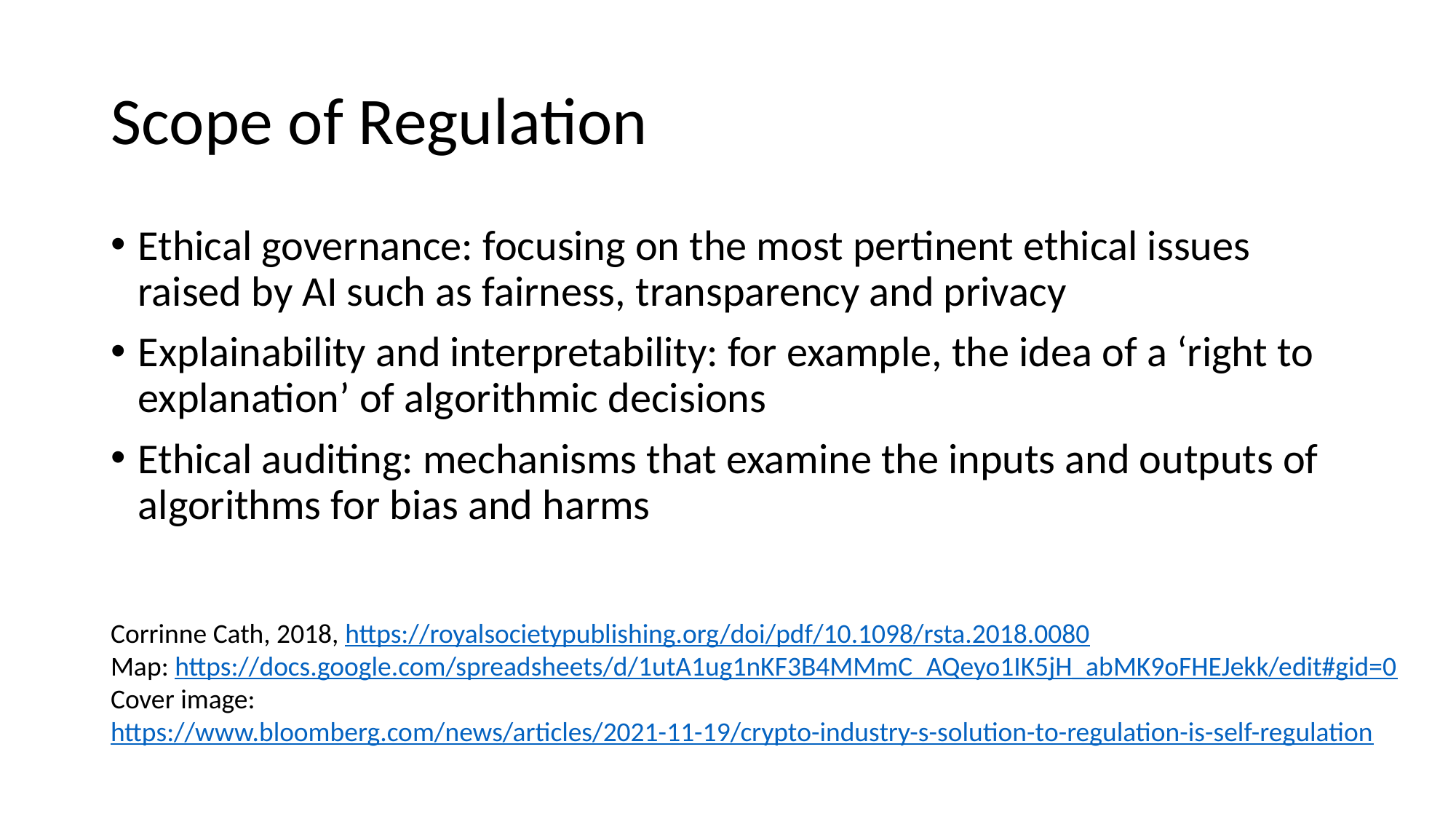

# Scope of Regulation
Ethical governance: focusing on the most pertinent ethical issues raised by AI such as fairness, transparency and privacy
Explainability and interpretability: for example, the idea of a ‘right to explanation’ of algorithmic decisions
Ethical auditing: mechanisms that examine the inputs and outputs of algorithms for bias and harms
Corrinne Cath, 2018, https://royalsocietypublishing.org/doi/pdf/10.1098/rsta.2018.0080
Map: https://docs.google.com/spreadsheets/d/1utA1ug1nKF3B4MMmC_AQeyo1IK5jH_abMK9oFHEJekk/edit#gid=0
Cover image: https://www.bloomberg.com/news/articles/2021-11-19/crypto-industry-s-solution-to-regulation-is-self-regulation